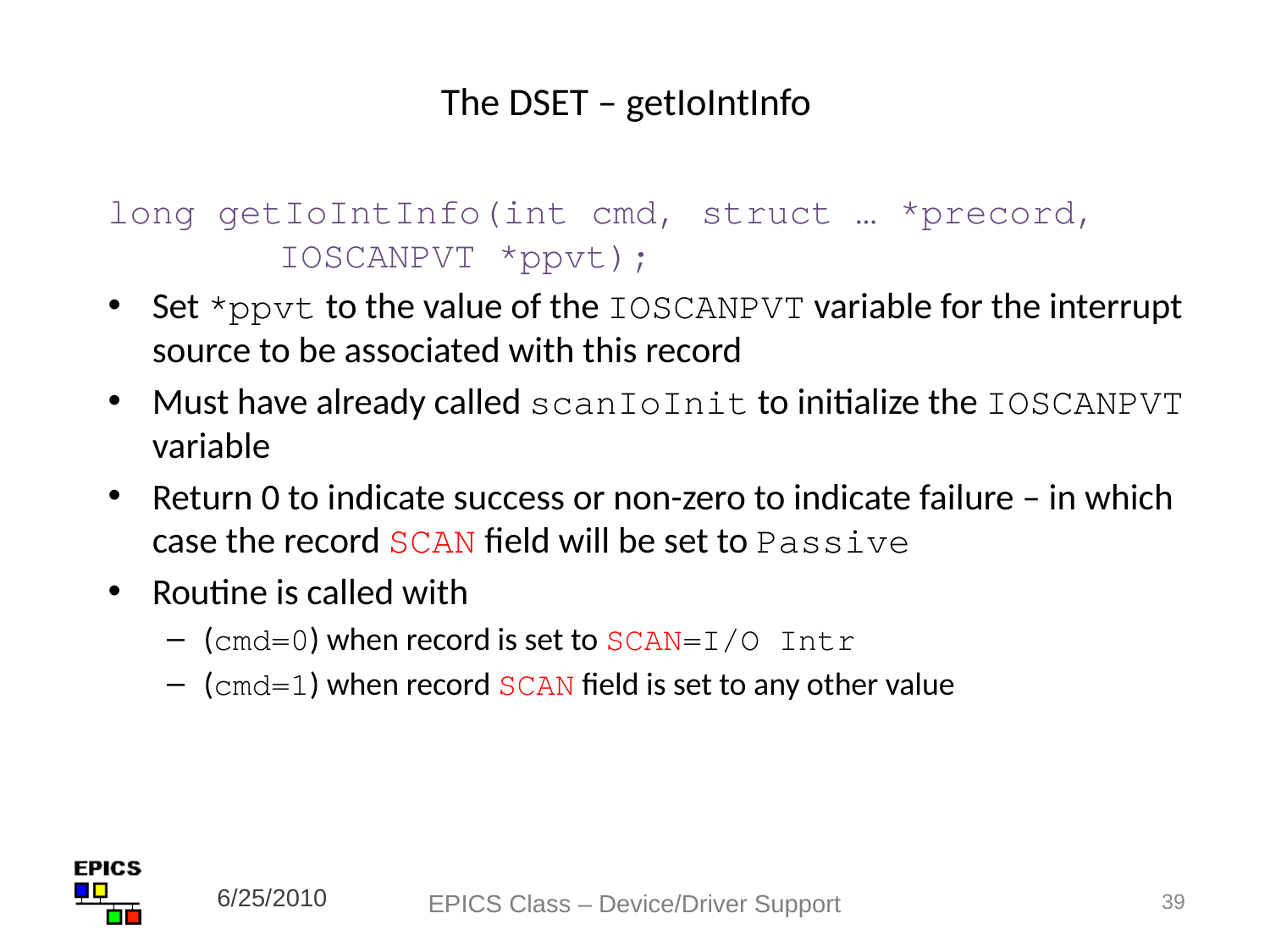

# The DSET – getIoIntInfo
long getIoIntInfo(int cmd, struct … *precord,       			  IOSCANPVT *ppvt);
Set *ppvt to the value of the IOSCANPVT variable for the interrupt source to be associated with this record
Must have already called scanIoInit to initialize the IOSCANPVT variable
Return 0 to indicate success or non-zero to indicate failure – in which case the record SCAN field will be set to Passive
Routine is called with
(cmd=0) when record is set to SCAN=I/O Intr
(cmd=1) when record SCAN field is set to any other value
6/25/2010
EPICS Class – Device/Driver Support
39